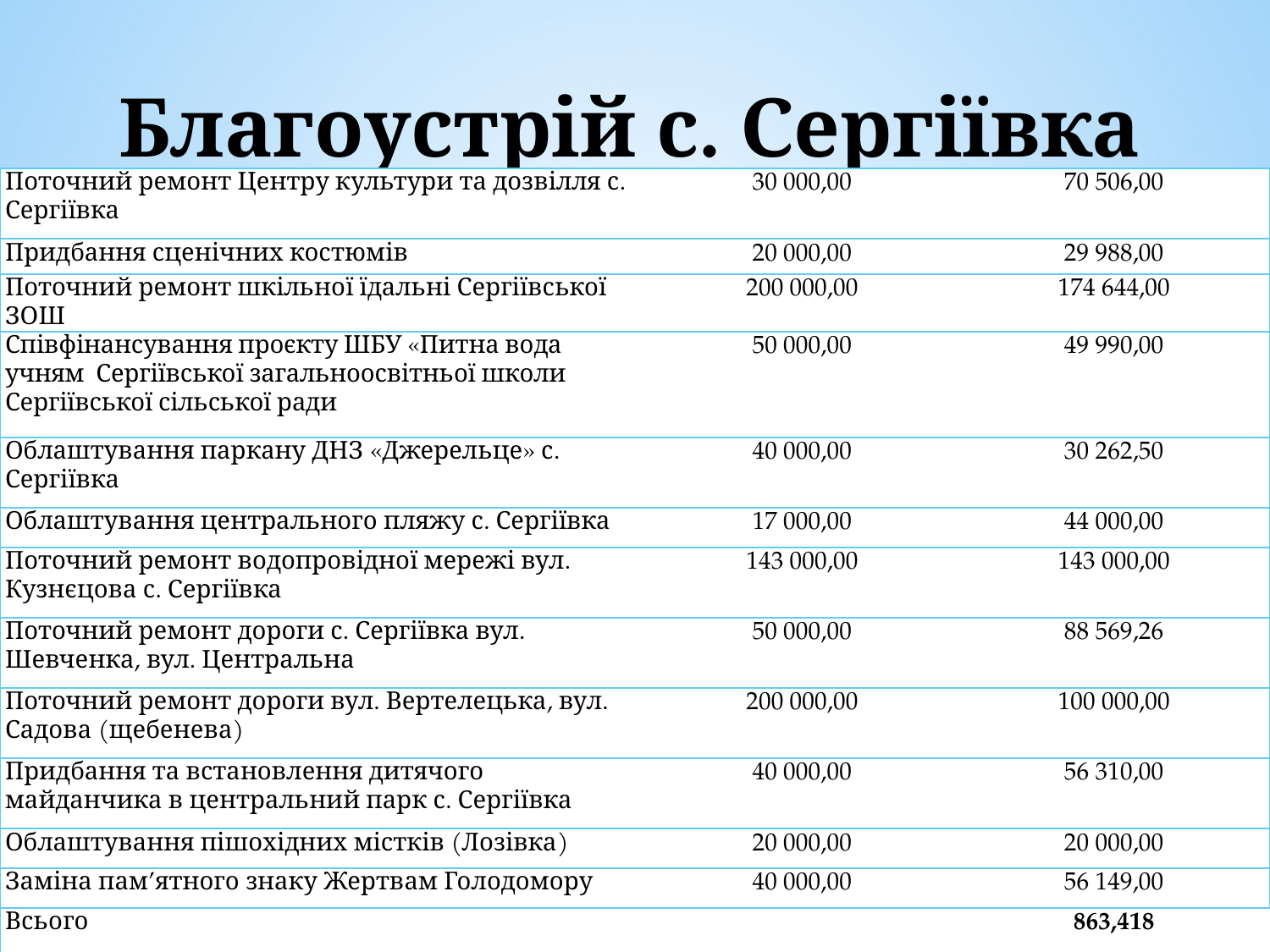

# Благоустрій с. Сергіївка
| Поточний ремонт Центру культури та дозвілля с. Сергіївка | 30 000,00 | 70 506,00 |
| --- | --- | --- |
| Придбання сценічних костюмів | 20 000,00 | 29 988,00 |
| Поточний ремонт шкільної їдальні Сергіївської ЗОШ | 200 000,00 | 174 644,00 |
| Співфінансування проєкту ШБУ «Питна вода учням Сергіївської загальноосвітньої школи Сергіївської сільської ради | 50 000,00 | 49 990,00 |
| Облаштування паркану ДНЗ «Джерельце» с. Сергіївка | 40 000,00 | 30 262,50 |
| Облаштування центрального пляжу с. Сергіївка | 17 000,00 | 44 000,00 |
| Поточний ремонт водопровідної мережі вул. Кузнєцова с. Сергіївка | 143 000,00 | 143 000,00 |
| Поточний ремонт дороги с. Сергіївка вул. Шевченка, вул. Центральна | 50 000,00 | 88 569,26 |
| Поточний ремонт дороги вул. Вертелецька, вул. Садова (щебенева) | 200 000,00 | 100 000,00 |
| Придбання та встановлення дитячого майданчика в центральний парк с. Сергіївка | 40 000,00 | 56 310,00 |
| Облаштування пішохідних містків (Лозівка) | 20 000,00 | 20 000,00 |
| Заміна пам’ятного знаку Жертвам Голодомору | 40 000,00 | 56 149,00 |
| Всього |  | 863,418 |